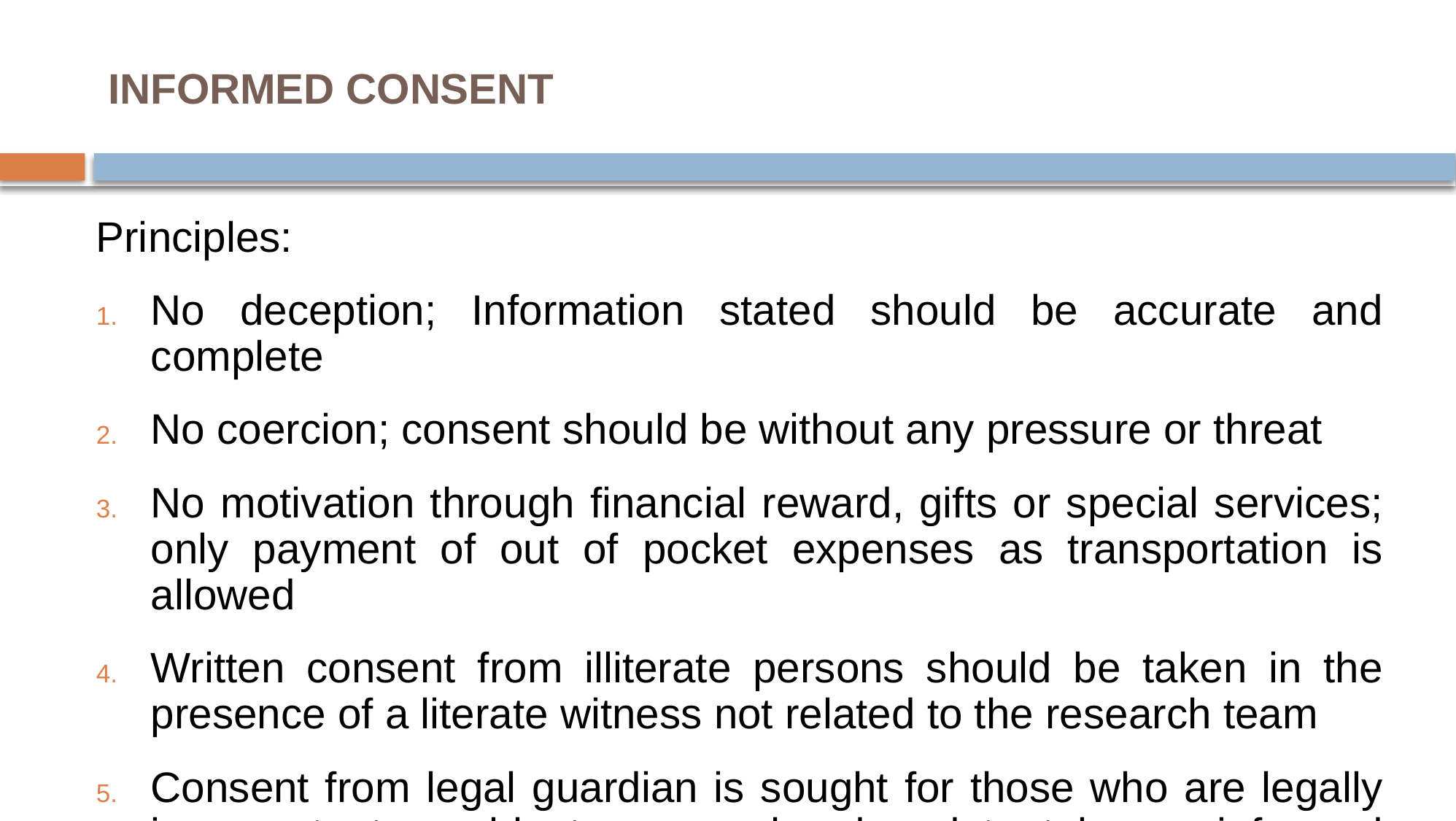

# INFORMED CONSENT
Principles:
No deception; Information stated should be accurate and complete
No coercion; consent should be without any pressure or threat
No motivation through financial reward, gifts or special services; only payment of out of pocket expenses as transportation is allowed
Written consent from illiterate persons should be taken in the presence of a literate witness not related to the research team
Consent from legal guardian is sought for those who are legally incompetent; unable to comprehend and to take an informed decision